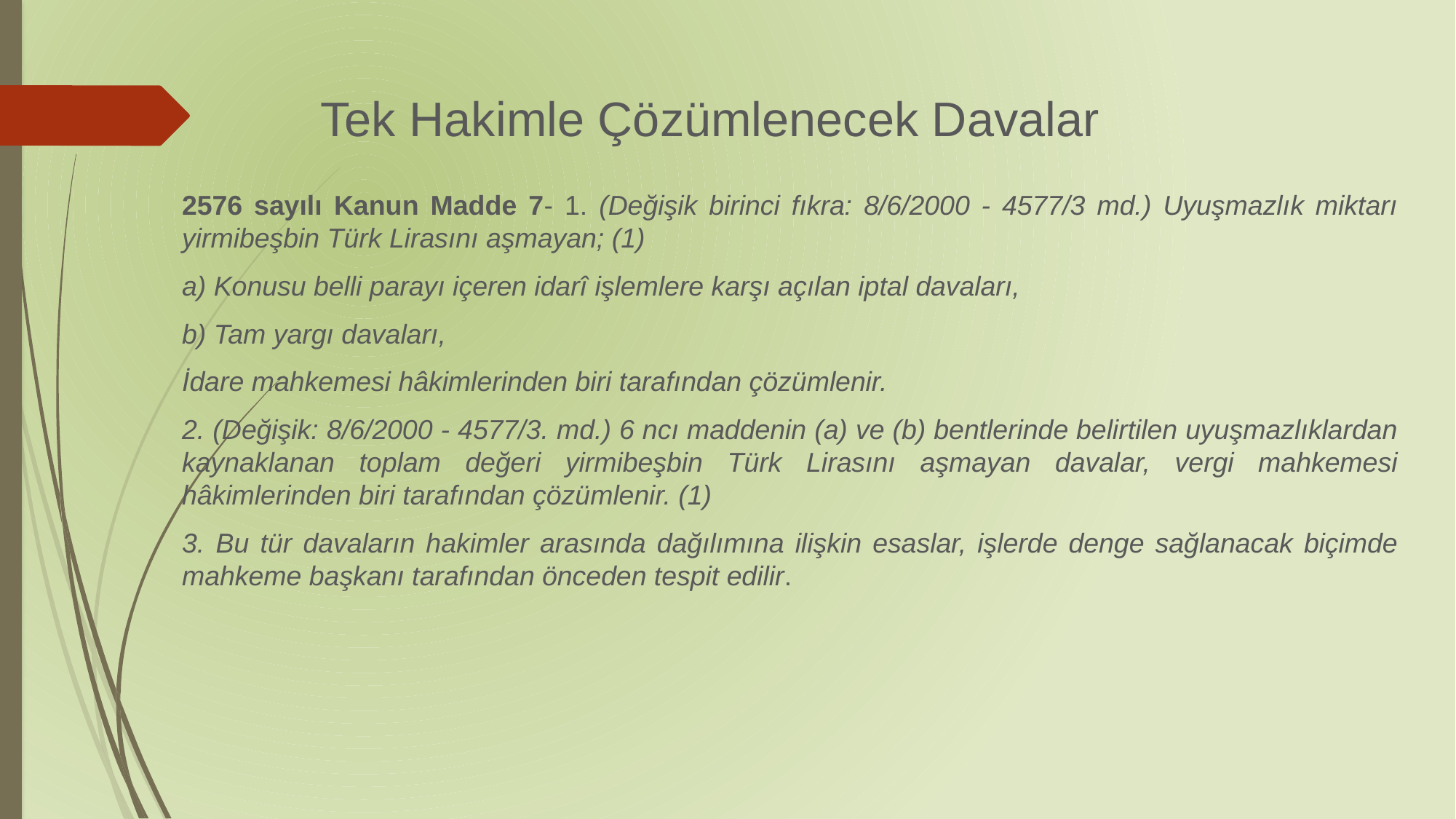

# Tek Hakimle Çözümlenecek Davalar
2576 sayılı Kanun Madde 7- 1. (Değişik birinci fıkra: 8/6/2000 - 4577/3 md.) Uyuşmazlık miktarı yirmibeşbin Türk Lirasını aşmayan; (1)
a) Konusu belli parayı içeren idarî işlemlere karşı açılan iptal davaları,
b) Tam yargı davaları,
İdare mahkemesi hâkimlerinden biri tarafından çözümlenir.
2. (Değişik: 8/6/2000 - 4577/3. md.) 6 ncı maddenin (a) ve (b) bentlerinde belirtilen uyuşmazlıklardan kaynaklanan toplam değeri yirmibeşbin Türk Lirasını aşmayan davalar, vergi mahkemesi hâkimlerinden biri tarafından çözümlenir. (1)
3. Bu tür davaların hakimler arasında dağılımına ilişkin esaslar, işlerde denge sağlanacak biçimde mahkeme başkanı tarafından önceden tespit edilir.